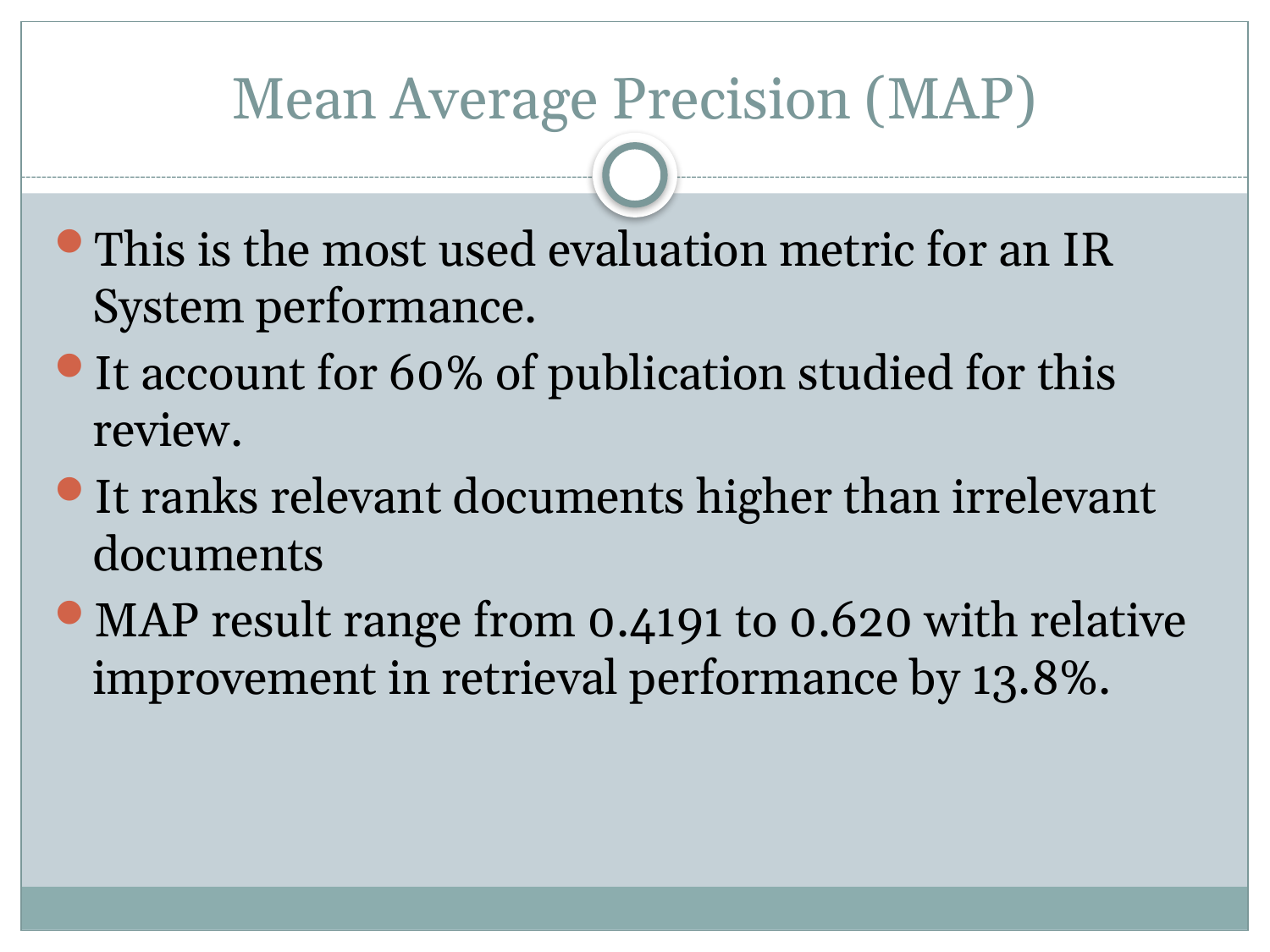

# Mean Average Precision (MAP)
This is the most used evaluation metric for an IR System performance.
It account for 60% of publication studied for this review.
It ranks relevant documents higher than irrelevant documents
MAP result range from 0.4191 to 0.620 with relative improvement in retrieval performance by 13.8%.